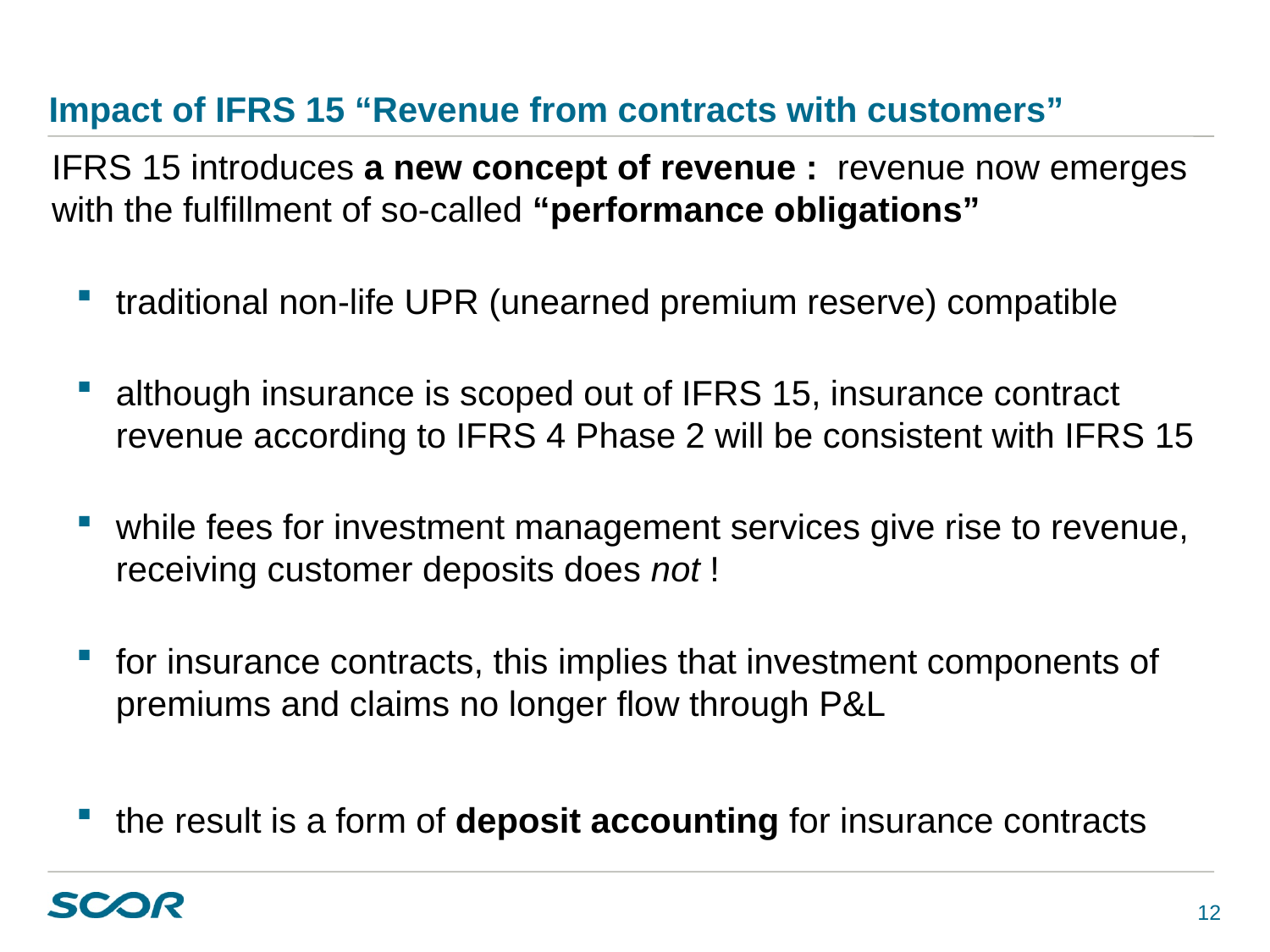

# Impact of IFRS 15 “Revenue from contracts with customers”
    IFRS 15 introduces a new concept of revenue :  revenue now emerges
    with the fulfillment of so-called “performance obligations”
traditional non-life UPR (unearned premium reserve) compatible
although insurance is scoped out of IFRS 15, insurance contract revenue according to IFRS 4 Phase 2 will be consistent with IFRS 15
while fees for investment management services give rise to revenue, receiving customer deposits does not !
for insurance contracts, this implies that investment components of premiums and claims no longer flow through P&L

the result is a form of deposit accounting for insurance contracts